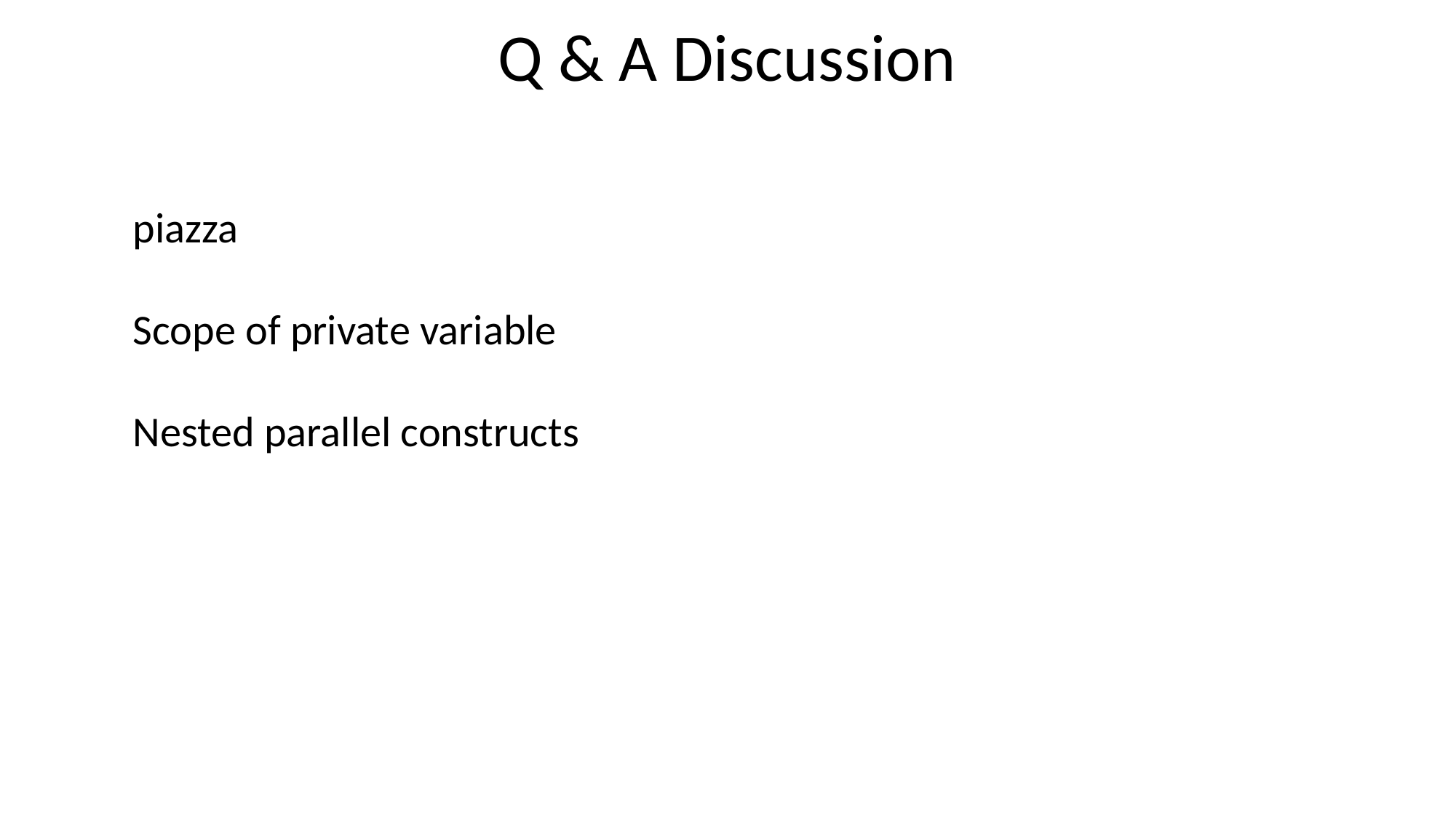

# Q & A Discussion
piazza

Scope of private variable

Nested parallel constructs